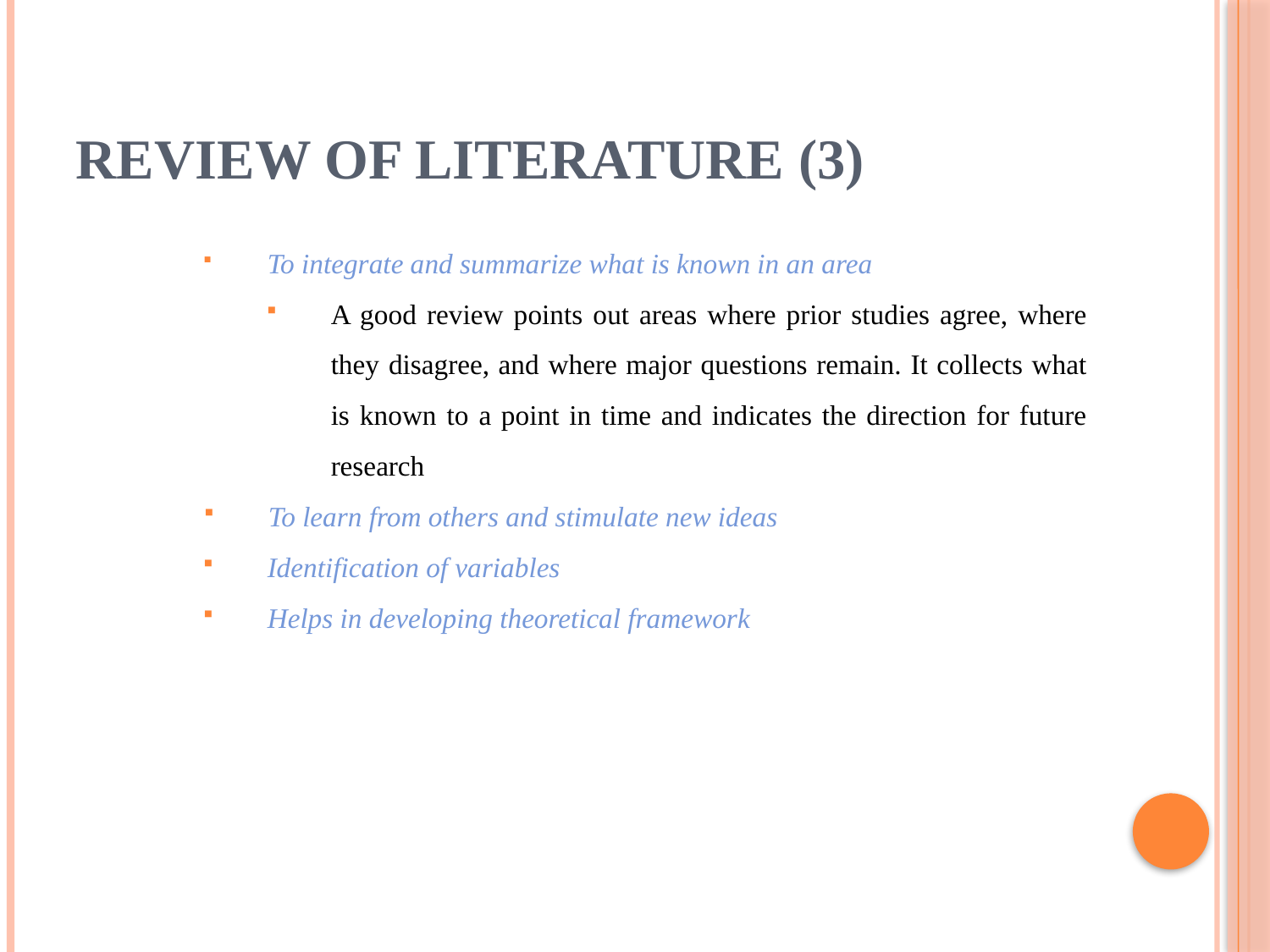

# Review of Literature (3)
To integrate and summarize what is known in an area
A good review points out areas where prior studies agree, where they disagree, and where major questions remain. It collects what is known to a point in time and indicates the direction for future research
To learn from others and stimulate new ideas
Identification of variables
Helps in developing theoretical framework